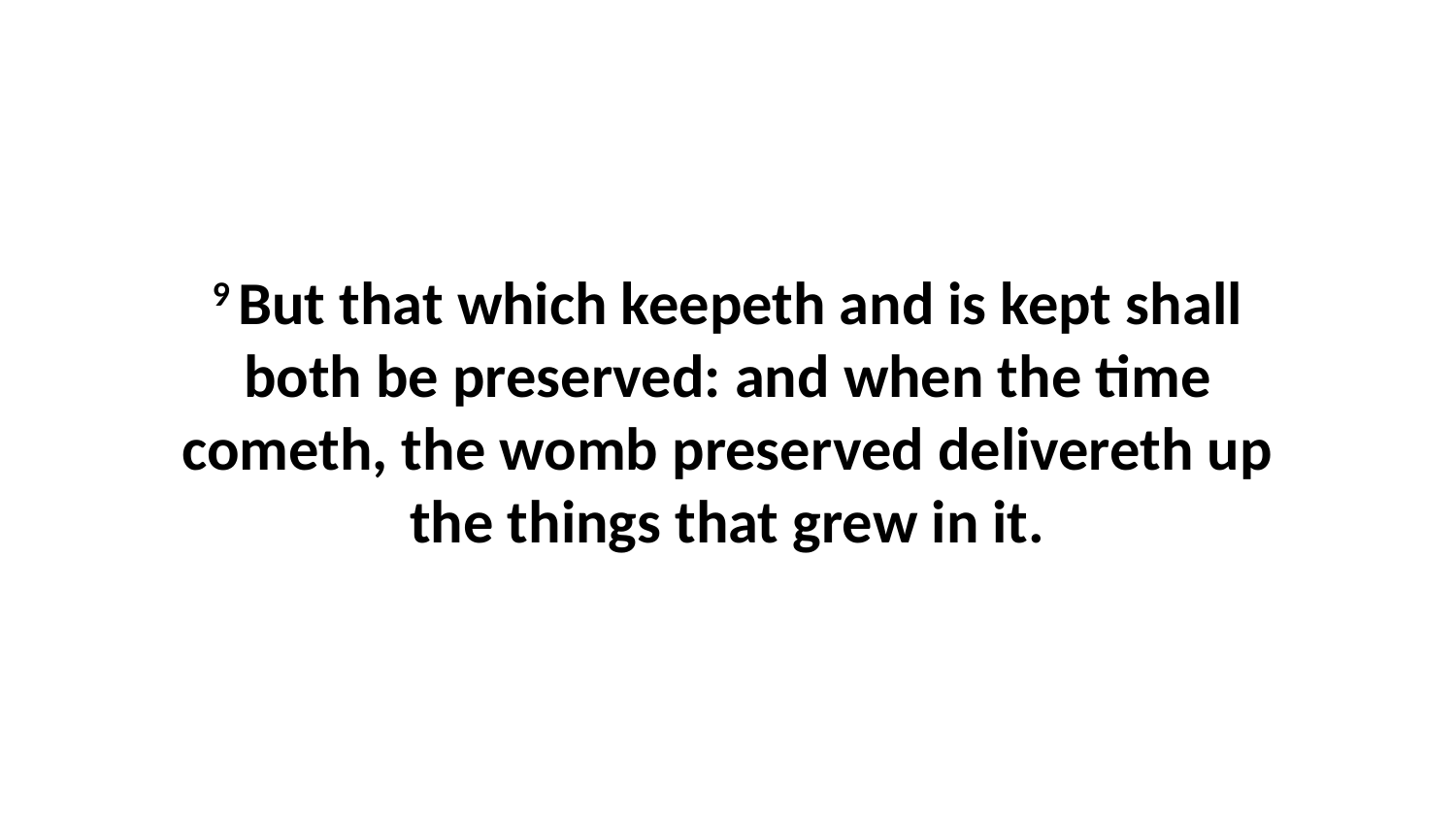

9 But that which keepeth and is kept shall both be preserved: and when the time cometh, the womb preserved delivereth up the things that grew in it.